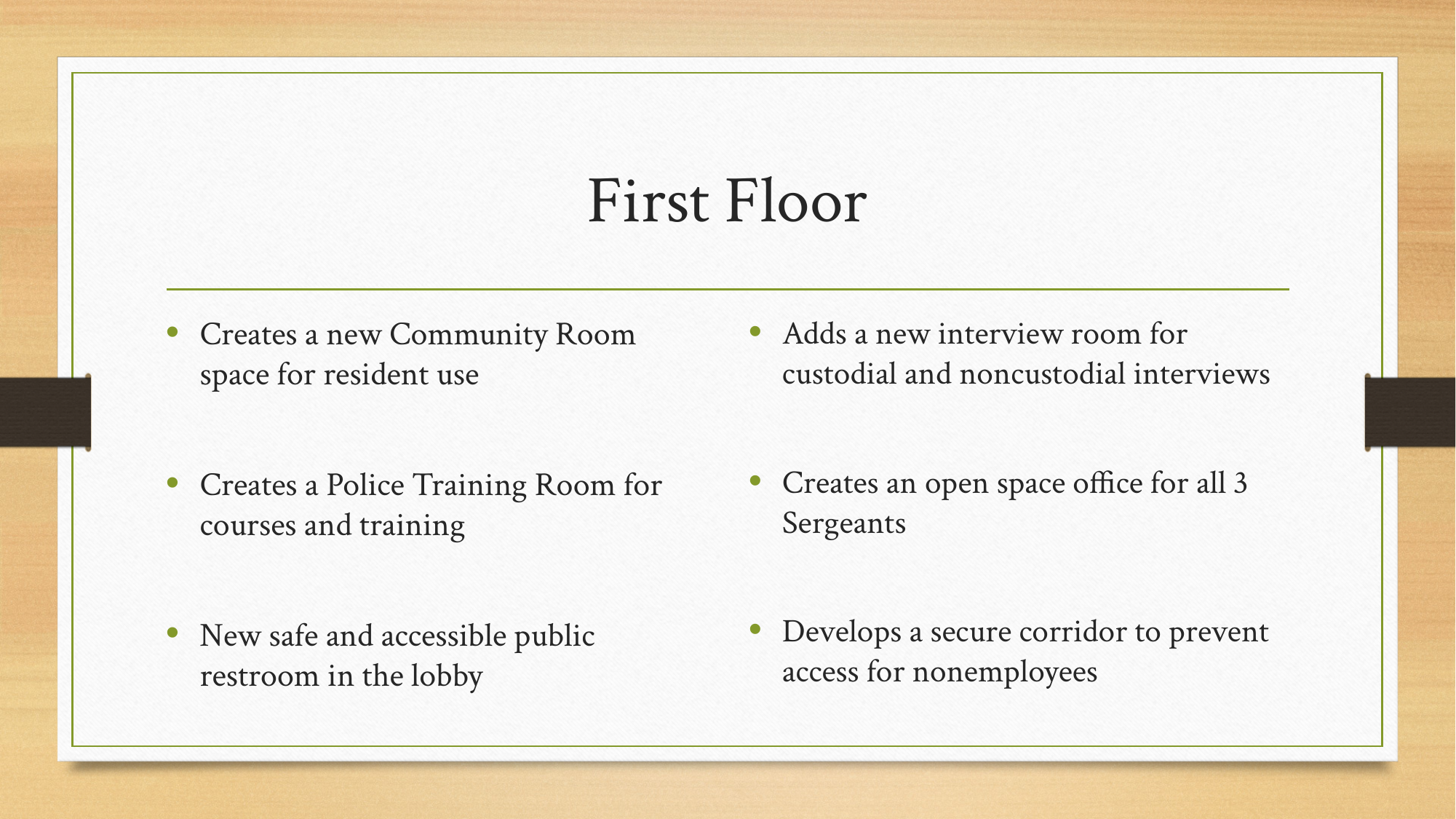

# First Floor
Creates a new Community Room space for resident use

Creates a Police Training Room for courses and training

New safe and accessible public restroom in the lobby

Adds a new interview room for custodial and noncustodial interviews

Creates an open space office for all 3 Sergeants

Develops a secure corridor to prevent access for nonemployees